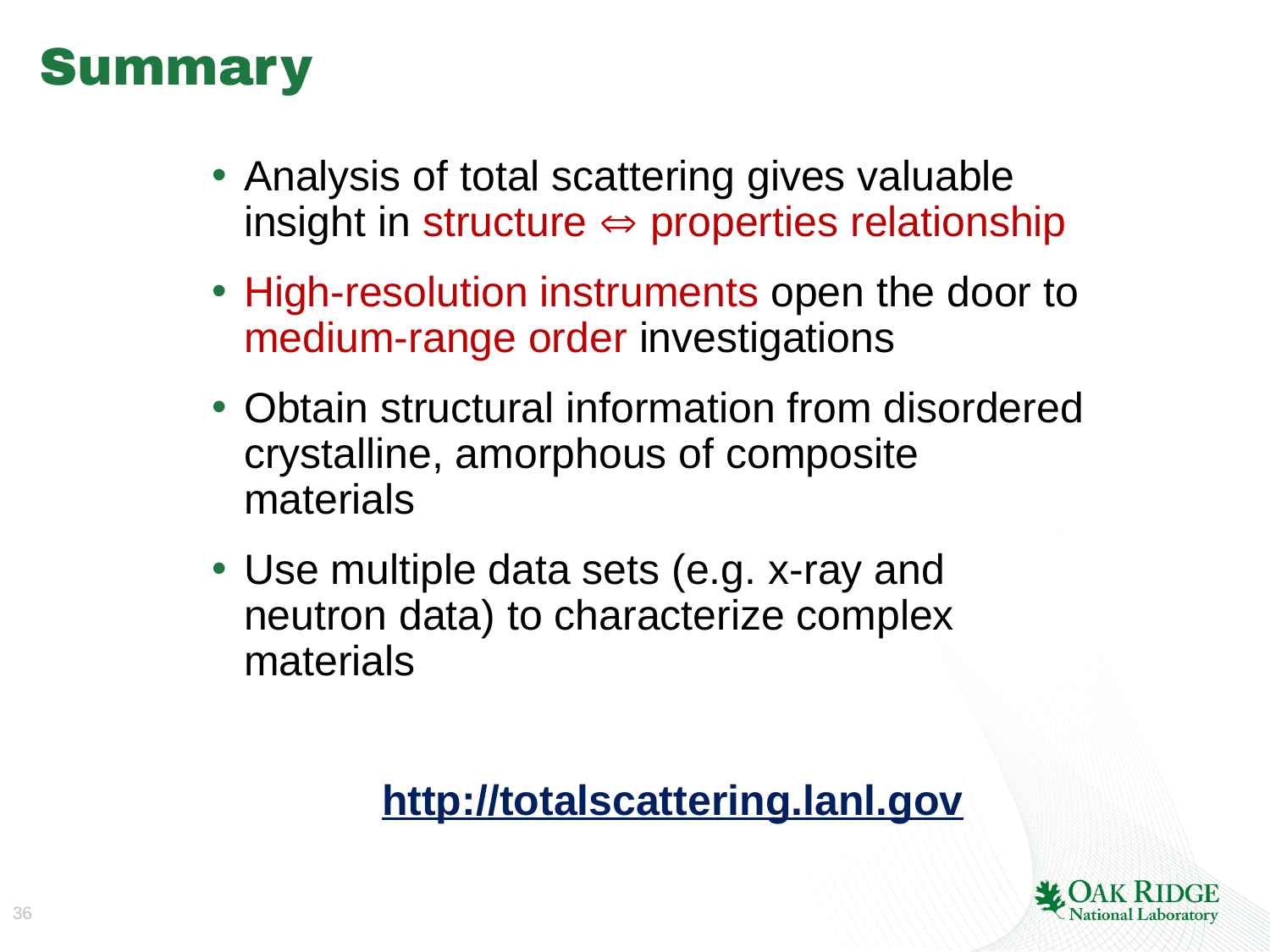

# Summary
Th. Proffen
Analysis of total scattering gives valuable insight in structure ⇔ properties relationship
High-resolution instruments open the door to medium-range order investigations
Obtain structural information from disordered crystalline, amorphous of composite materials
Use multiple data sets (e.g. x-ray and neutron data) to characterize complex materials
http://totalscattering.lanl.gov